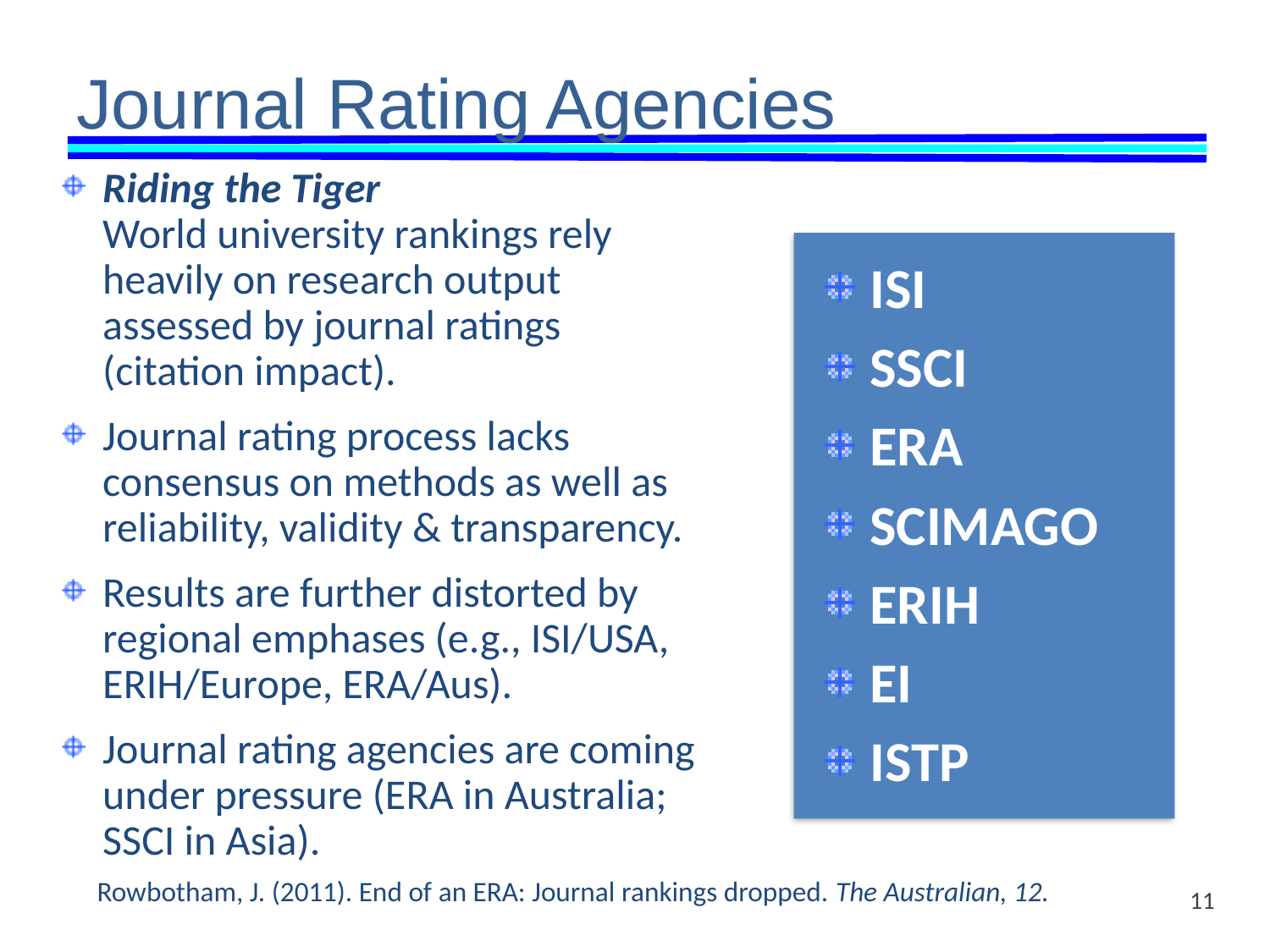

# Journal Rating Agencies
Riding the Tiger                       World university rankings rely heavily on research output assessed by journal ratings (citation impact).
Journal rating process lacks consensus on methods as well as reliability, validity & transparency.
Results are further distorted by regional emphases (e.g., ISI/USA, ERIH/Europe, ERA/Aus).
Journal rating agencies are coming under pressure (ERA in Australia; SSCI in Asia).
ISI
SSCI
ERA
SCIMAGO
ERIH
EI
ISTP

Rowbotham, J. (2011). End of an ERA: Journal rankings dropped. The Australian, 12.
11